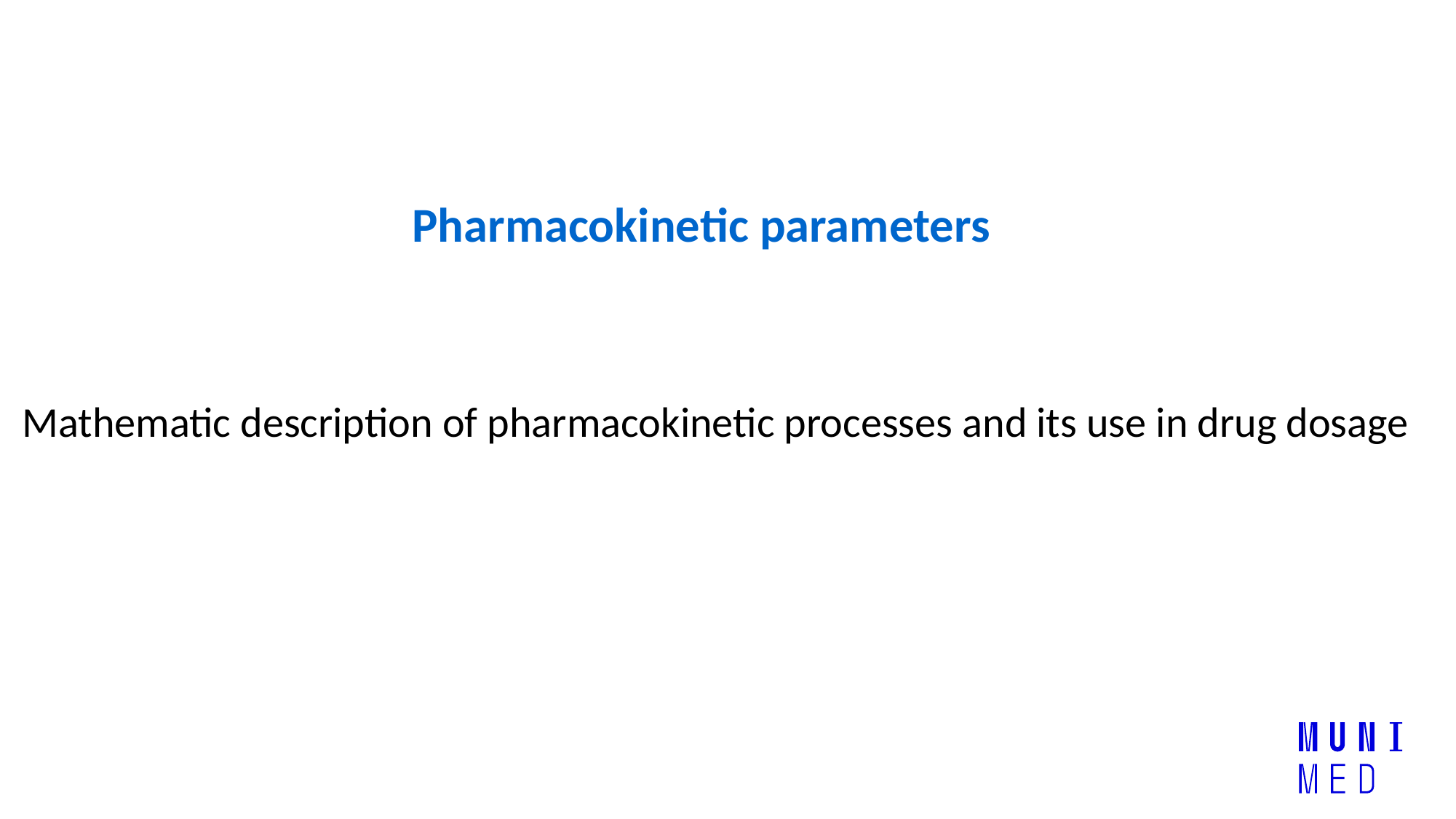

Pharmacokinetic parameters
Mathematic description of pharmacokinetic processes and its use in drug dosage